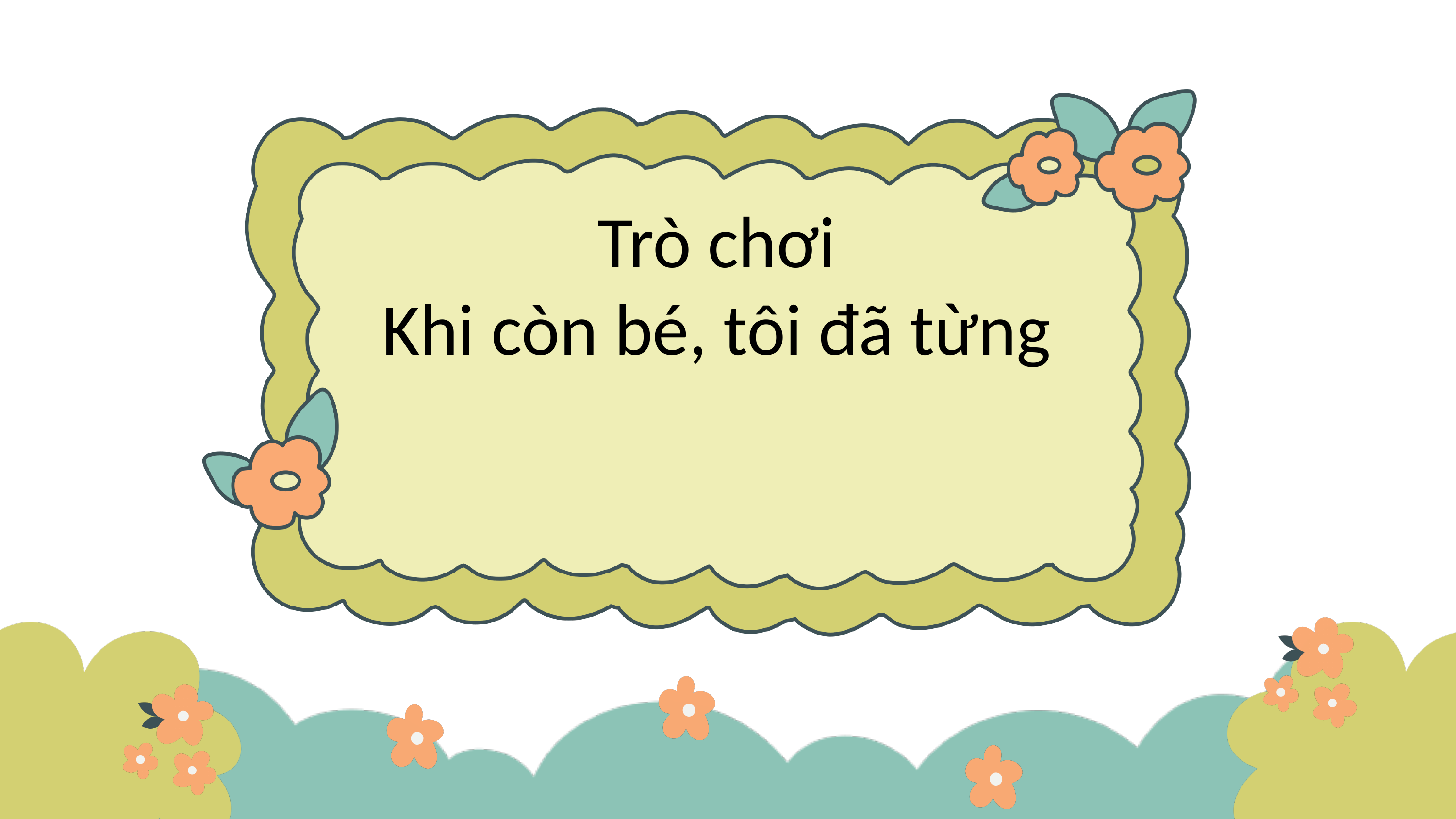

Trò chơi
Khi còn bé, tôi đã từng